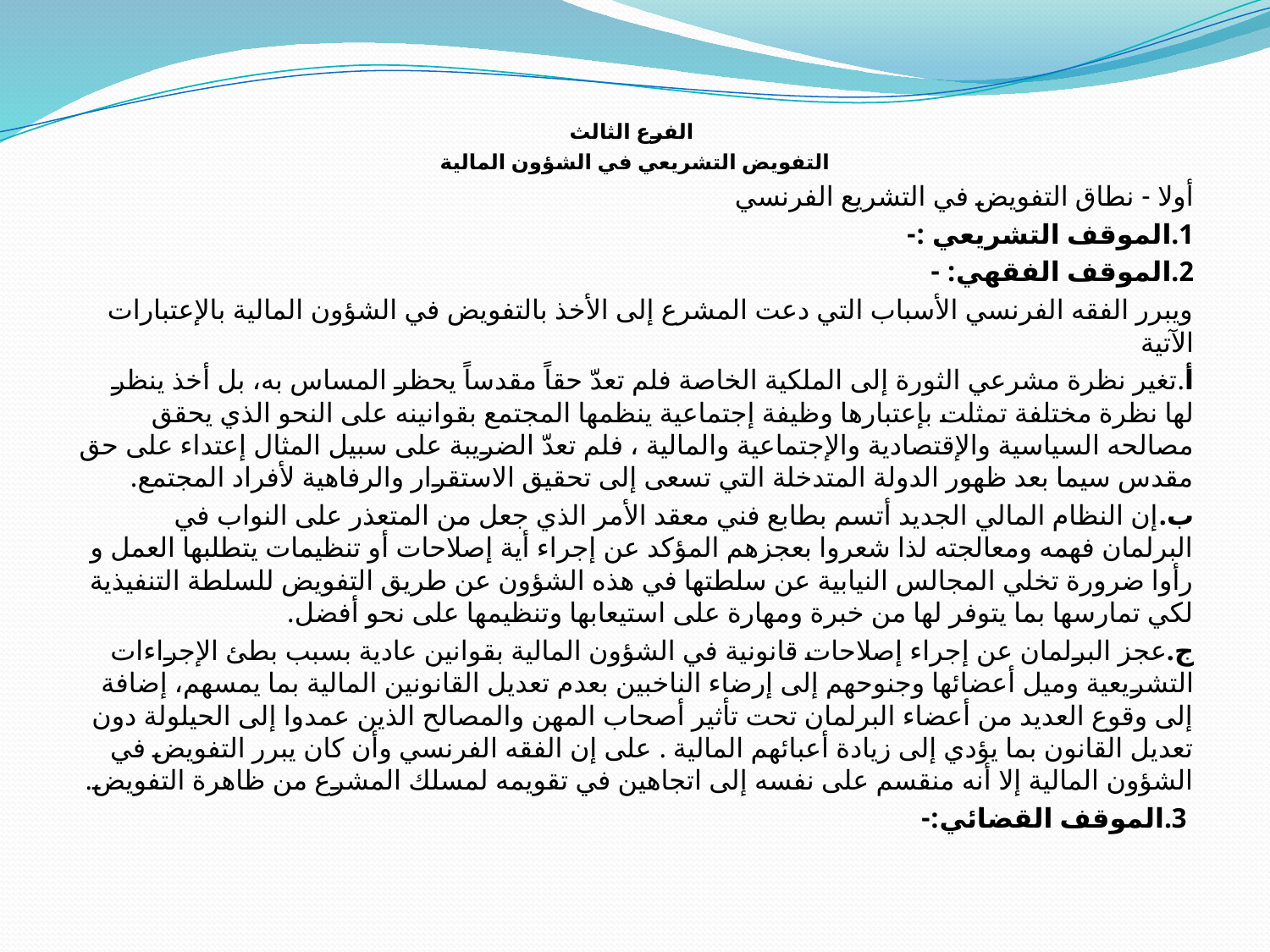

الفرع الثالث
التفويض التشريعي في الشؤون المالية
أولا - نطاق التفويض في التشريع الفرنسي
1.الموقف التشريعي :-
2.الموقف الفقهي: -
ويبرر الفقه الفرنسي الأسباب التي دعت المشرع إلى الأخذ بالتفويض في الشؤون المالية بالإعتبارات الآتية
‌أ.تغير نظرة مشرعي الثورة إلى الملكية الخاصة فلم تعدّ حقاً مقدساً يحظر المساس به، بل أخذ ينظر لها نظرة مختلفة تمثلت بإعتبارها وظيفة إجتماعية ينظمها المجتمع بقوانينه على النحو الذي يحقق مصالحه السياسية والإقتصادية والإجتماعية والمالية ، فلم تعدّ الضريبة على سبيل المثال إعتداء على حق مقدس سيما بعد ظهور الدولة المتدخلة التي تسعى إلى تحقيق الاستقرار والرفاهية لأفراد المجتمع.
‌ب.إن النظام المالي الجديد أتسم بطابع فني معقد الأمر الذي جعل من المتعذر على النواب في البرلمان فهمه ومعالجته لذا شعروا بعجزهم المؤكد عن إجراء أية إصلاحات أو تنظيمات يتطلبها العمل و رأوا ضرورة تخلي المجالس النيابية عن سلطتها في هذه الشؤون عن طريق التفويض للسلطة التنفيذية لكي تمارسها بما يتوفر لها من خبرة ومهارة على استيعابها وتنظيمها على نحو أفضل.
‌ج.عجز البرلمان عن إجراء إصلاحات قانونية في الشؤون المالية بقوانين عادية بسبب بطئ الإجراءات التشريعية وميل أعضائها وجنوحهم إلى إرضاء الناخبين بعدم تعديل القانونين المالية بما يمسهم، إضافة إلى وقوع العديد من أعضاء البرلمان تحت تأثير أصحاب المهن والمصالح الذين عمدوا إلى الحيلولة دون تعديل القانون بما يؤدي إلى زيادة أعبائهم المالية . على إن الفقه الفرنسي وأن كان يبرر التفويض في الشؤون المالية إلا أنه منقسم على نفسه إلى اتجاهين في تقويمه لمسلك المشرع من ظاهرة التفويض.
 3.الموقف القضائي:-